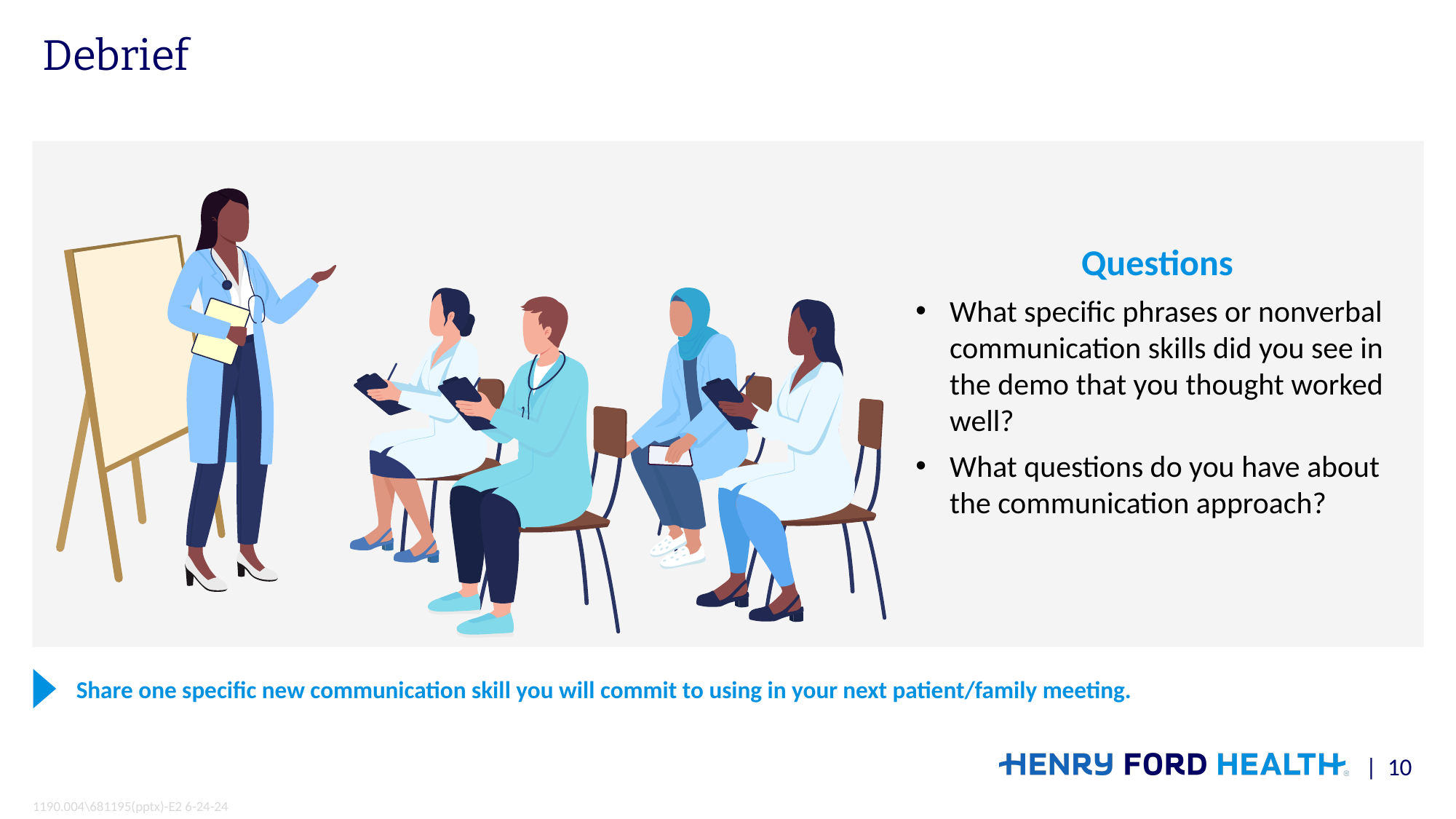

# Debrief

Questions
What specific phrases or nonverbal communication skills did you see in the demo that you thought worked well?
What questions do you have about the communication approach?
Share one specific new communication skill you will commit to using in your next patient/family meeting.

|  10
1190.004\681195(pptx)-E2 6-24-24